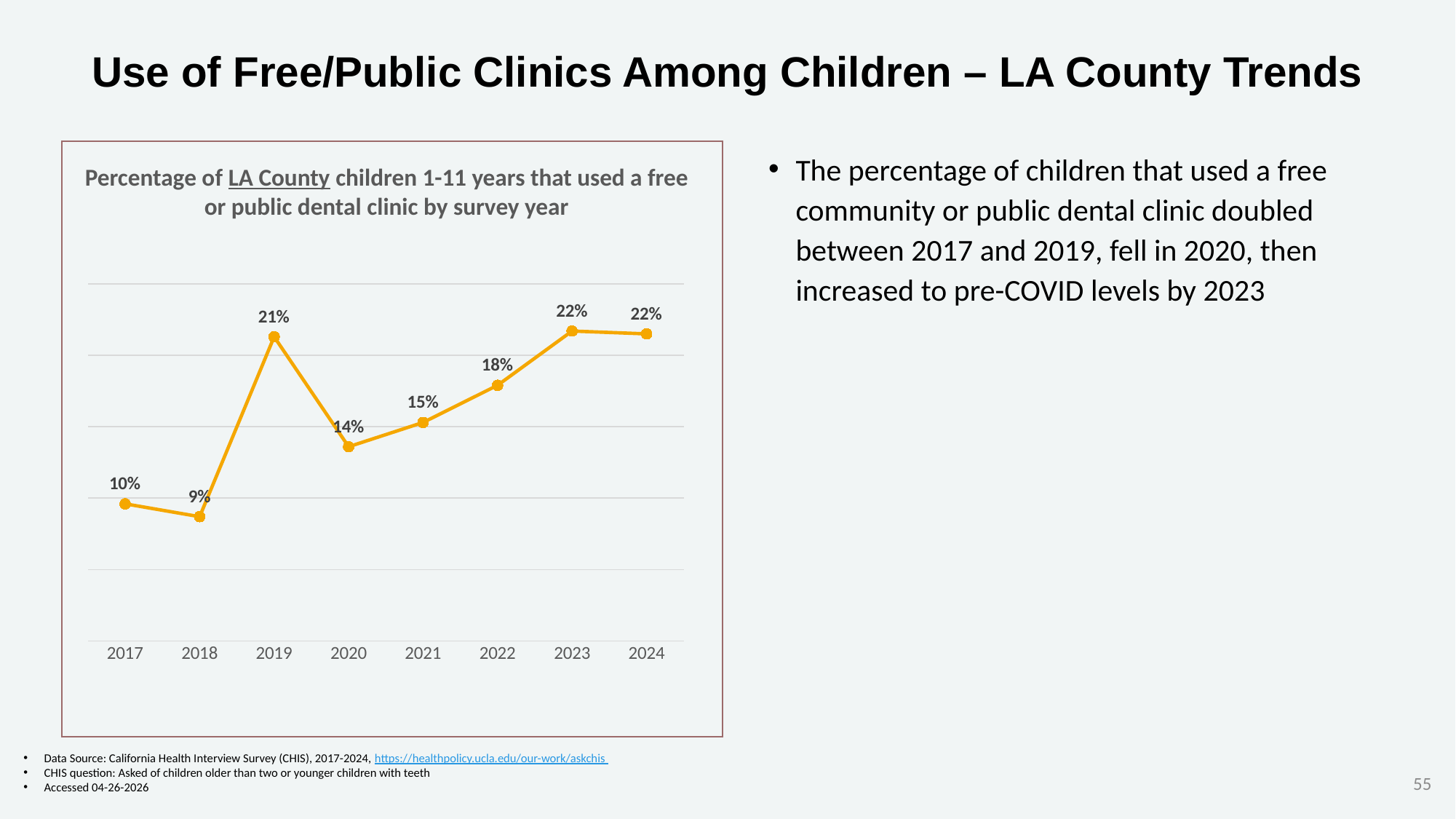

# Use of Free/Public Clinics Among Children – LA County Trends

The percentage of children that used a free community or public dental clinic doubled between 2017 and 2019, fell in 2020, then increased to pre-COVID levels by 2023
Percentage of LA County children 1-11 years that used a free
or public dental clinic by survey year

### Chart

| Category | Series 1 |
|---|---|
| 2017 | 0.096 |
| 2018 | 0.087 |
| 2019 | 0.213 |
| 2020 | 0.136 |
| 2021 | 0.153 |
| 2022 | 0.179 |
| 2023 | 0.217 |
| 2024 | 0.215 |
Data Source: California Health Interview Survey (CHIS), 2017-2024, https://healthpolicy.ucla.edu/our-work/askchis
CHIS question: Asked of children older than two or younger children with teeth
Accessed 04-26-2026
55